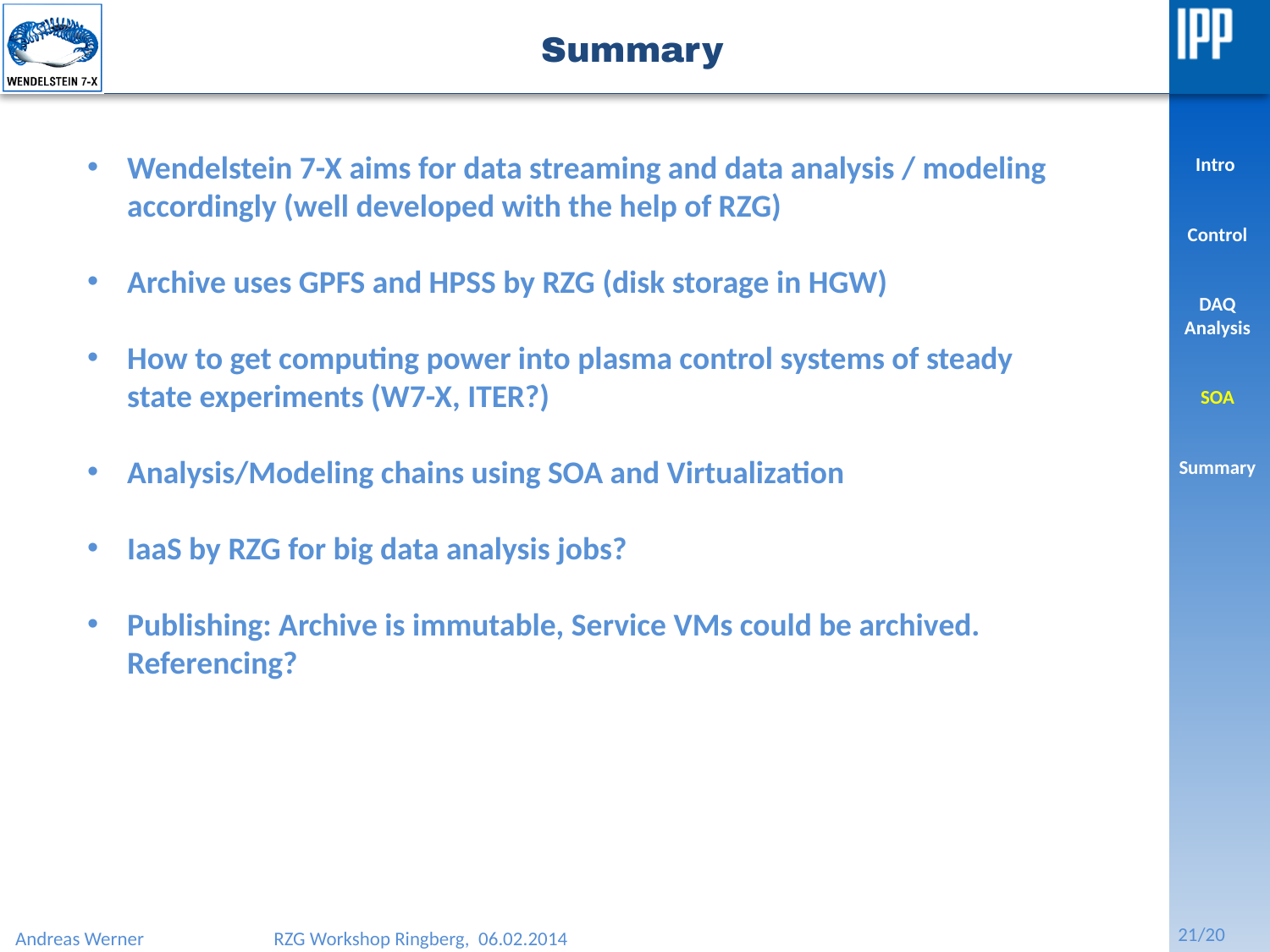

# Summary
Wendelstein 7-X aims for data streaming and data analysis / modeling accordingly (well developed with the help of RZG)

Archive uses GPFS and HPSS by RZG (disk storage in HGW)

How to get computing power into plasma control systems of steady state experiments (W7-X, ITER?)

Analysis/Modeling chains using SOA and Virtualization

IaaS by RZG for big data analysis jobs?

Publishing: Archive is immutable, Service VMs could be archived.
Referencing?